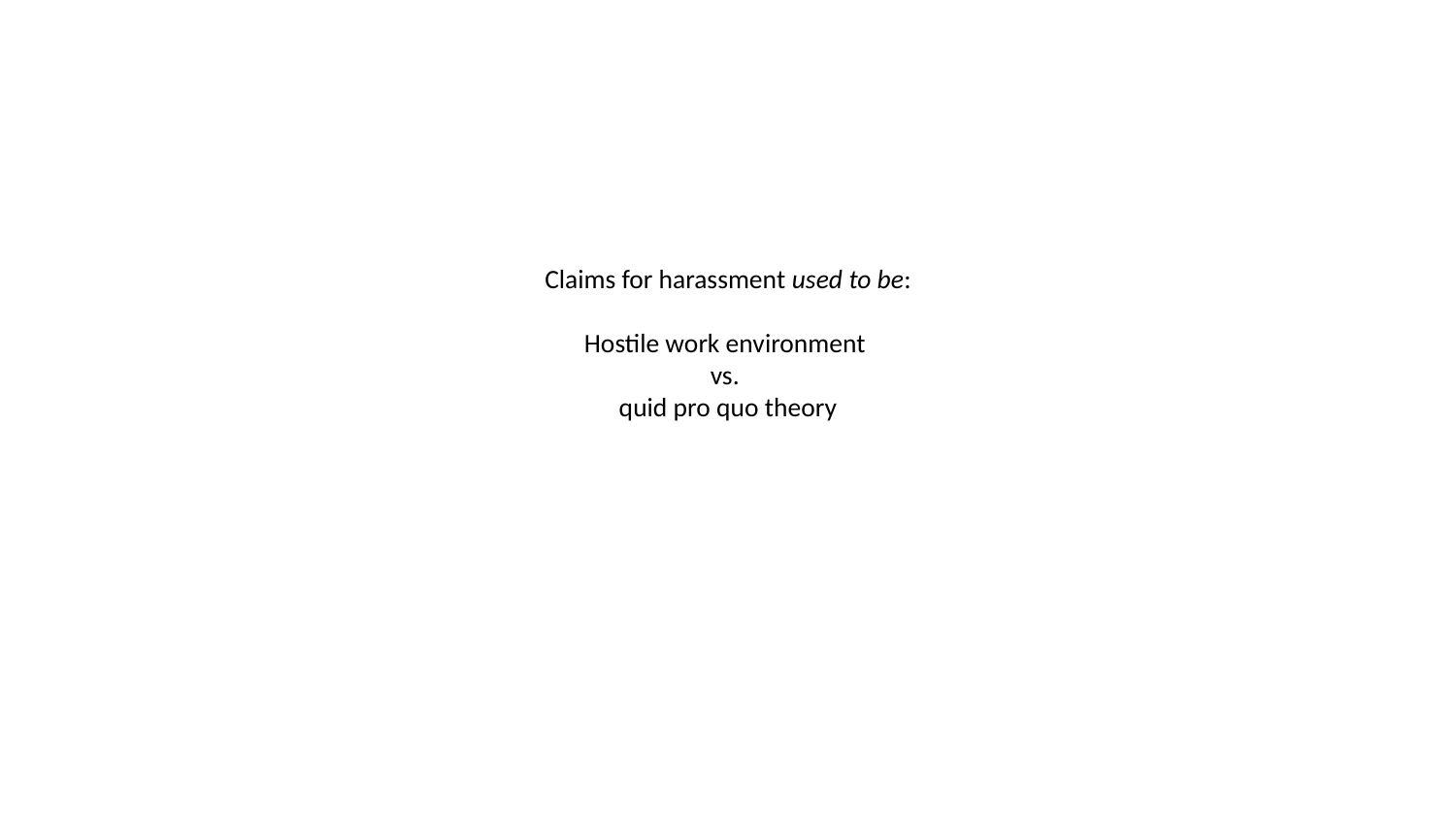

# Claims for harassment used to be: Hostile work environment vs. quid pro quo theory